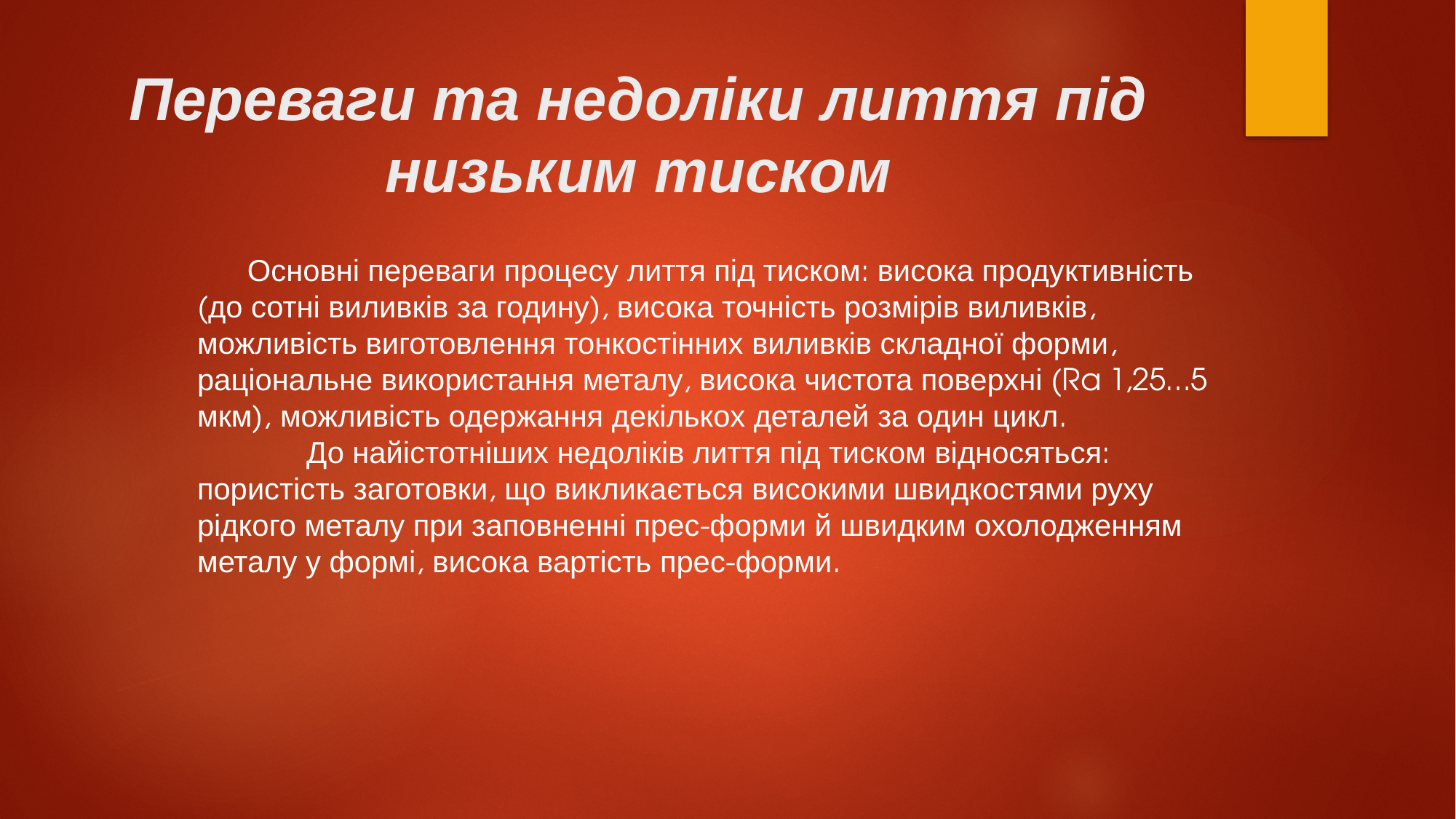

# Переваги та недоліки лиття під низьким тиском
      Основні переваги процесу лиття під тиском: висока продуктивність (до сотні виливків за годину), висока точність розмірів виливків, можливість виготовлення тонкостінних виливків складної форми, раціональне використання металу, висока чистота поверхні (Ra 1,25…5 мкм), можливість одержання декількох деталей за один цикл.
	До найістотніших недоліків лиття під тиском відносяться: пористість заготовки, що викликається високими швидкостями руху рідкого металу при заповненні прес-форми й швидким охолодженням металу у формі, висока вартість прес-форми.